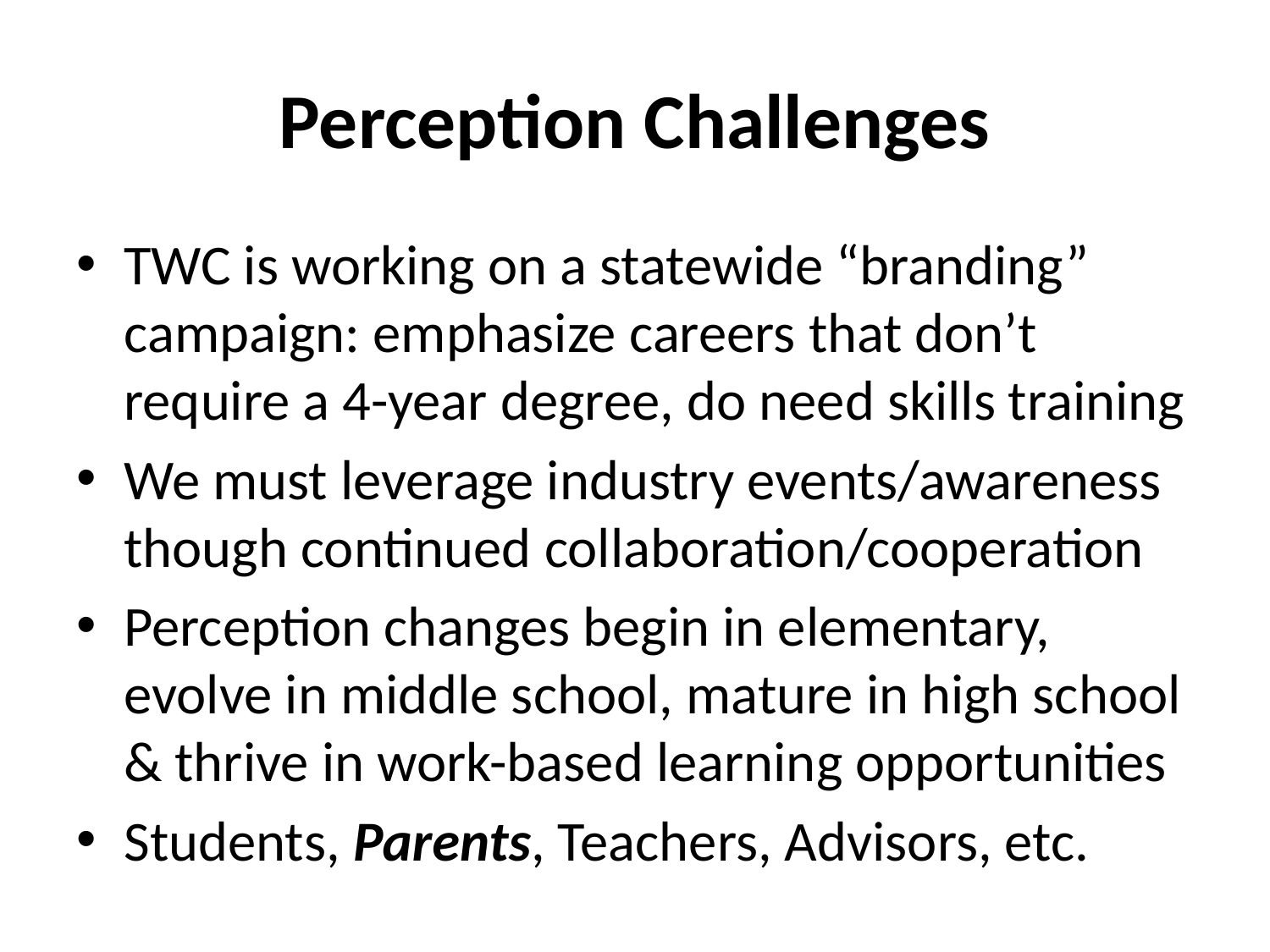

# Perception Challenges
TWC is working on a statewide “branding” campaign: emphasize careers that don’t require a 4-year degree, do need skills training
We must leverage industry events/awareness though continued collaboration/cooperation
Perception changes begin in elementary, evolve in middle school, mature in high school & thrive in work-based learning opportunities
Students, Parents, Teachers, Advisors, etc.